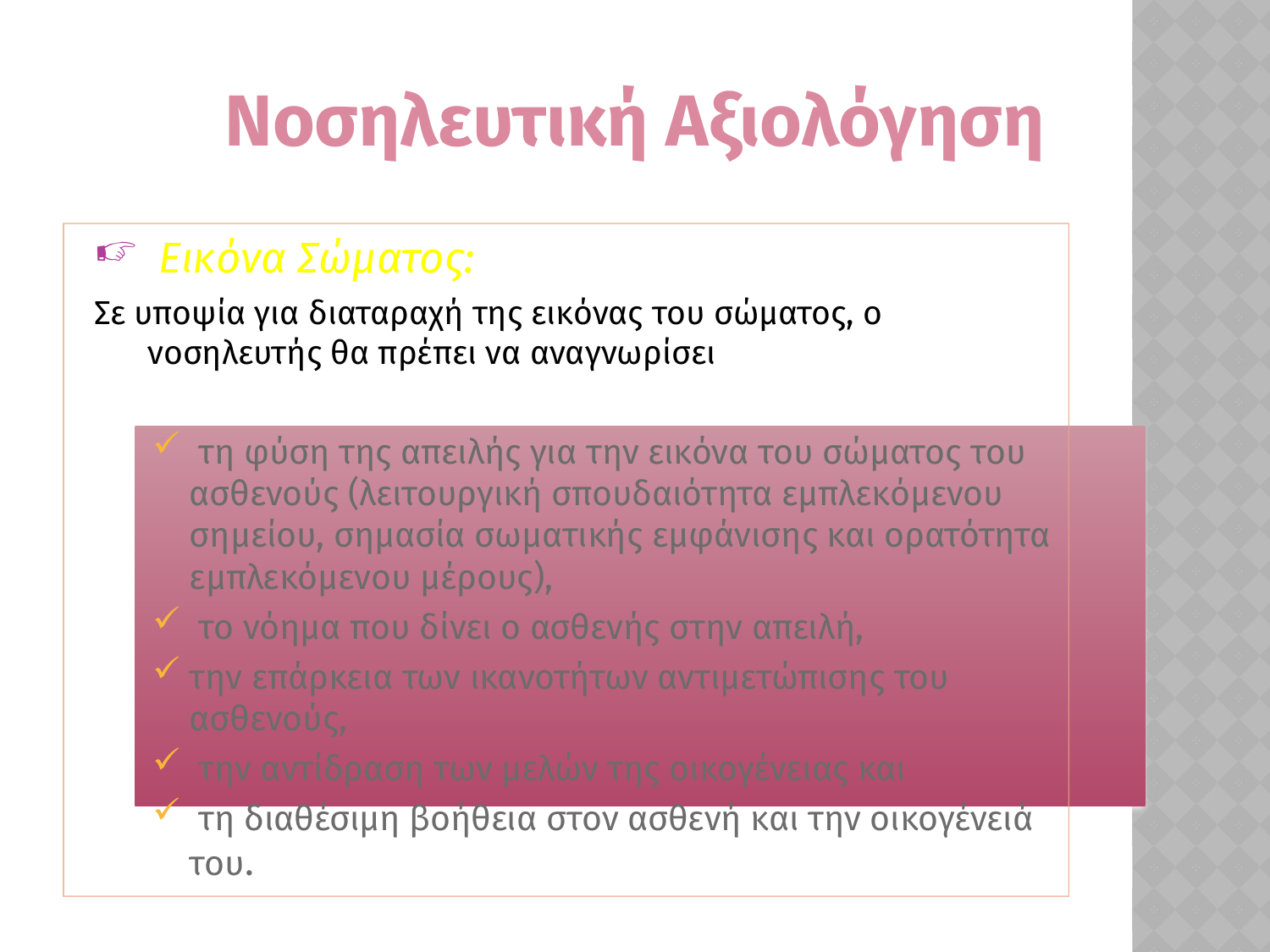

Εικόνα Σώματος:
Σε υποψία για διαταραχή της εικόνας του σώματος, ο νοσηλευτής θα πρέπει να αναγνωρίσει

 τη φύση της απειλής για την εικόνα του σώματος του ασθενούς (λειτουργική σπουδαιότητα εμπλεκόμενου σημείου, σημασία σωματικής εμφάνισης και ορατότητα εμπλεκόμενου μέρους),
 το νόημα που δίνει ο ασθενής στην απειλή,
την επάρκεια των ικανοτήτων αντιμετώπισης του ασθενούς,
 την αντίδραση των μελών της οικογένειας και
 τη διαθέσιμη βοήθεια στον ασθενή και την οικογένειά του.

Νοσηλευτική Αξιολόγηση